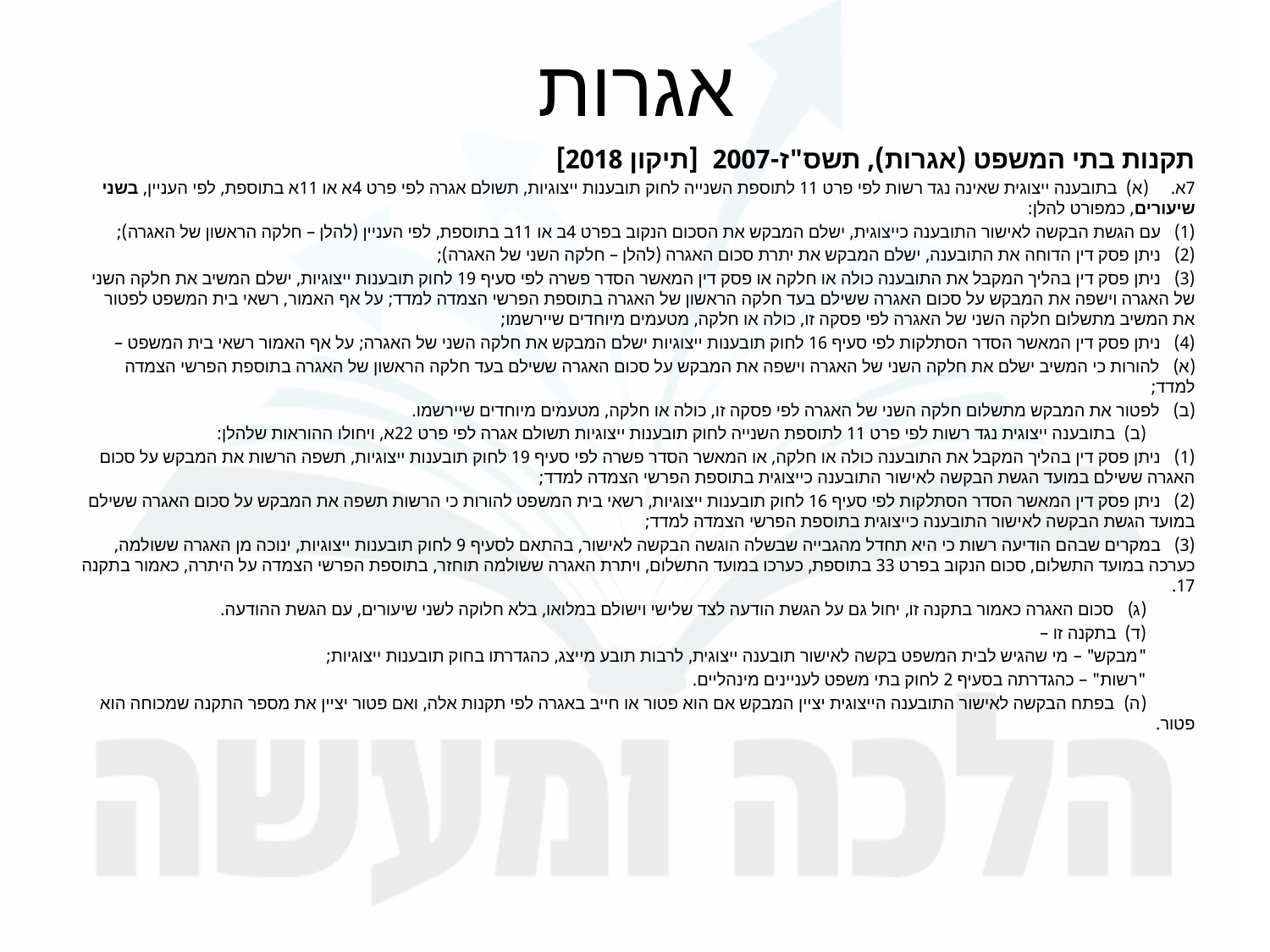

# אגרות
תקנות בתי המשפט (אגרות), תשס"ז-2007  [תיקון 2018]
7א.     (א)  בתובענה ייצוגית שאינה נגד רשות לפי פרט 11 לתוספת השנייה לחוק תובענות ייצוגיות, תשולם אגרה לפי פרט 4א או 11א בתוספת, לפי העניין, בשני שיעורים, כמפורט להלן:
(1)   עם הגשת הבקשה לאישור התובענה כייצוגית, ישלם המבקש את הסכום הנקוב בפרט 4ב או 11ב בתוספת, לפי העניין (להלן – חלקה הראשון של האגרה);
(2)   ניתן פסק דין הדוחה את התובענה, ישלם המבקש את יתרת סכום האגרה (להלן – חלקה השני של האגרה);
(3)   ניתן פסק דין בהליך המקבל את התובענה כולה או חלקה או פסק דין המאשר הסדר פשרה לפי סעיף 19 לחוק תובענות ייצוגיות, ישלם המשיב את חלקה השני של האגרה וישפה את המבקש על סכום האגרה ששילם בעד חלקה הראשון של האגרה בתוספת הפרשי הצמדה למדד; על אף האמור, רשאי בית המשפט לפטור את המשיב מתשלום חלקה השני של האגרה לפי פסקה זו, כולה או חלקה, מטעמים מיוחדים שיירשמו;
(4)   ניתן פסק דין המאשר הסדר הסתלקות לפי סעיף 16 לחוק תובענות ייצוגיות ישלם המבקש את חלקה השני של האגרה; על אף האמור רשאי בית המשפט –
(א)   להורות כי המשיב ישלם את חלקה השני של האגרה וישפה את המבקש על סכום האגרה ששילם בעד חלקה הראשון של האגרה בתוספת הפרשי הצמדה למדד;
(ב)   לפטור את המבקש מתשלום חלקה השני של האגרה לפי פסקה זו, כולה או חלקה, מטעמים מיוחדים שיירשמו.
           (ב)  בתובענה ייצוגית נגד רשות לפי פרט 11 לתוספת השנייה לחוק תובענות ייצוגיות תשולם אגרה לפי פרט 22א, ויחולו ההוראות שלהלן:
(1)   ניתן פסק דין בהליך המקבל את התובענה כולה או חלקה, או המאשר הסדר פשרה לפי סעיף 19 לחוק תובענות ייצוגיות, תשפה הרשות את המבקש על סכום האגרה ששילם במועד הגשת הבקשה לאישור התובענה כייצוגית בתוספת הפרשי הצמדה למדד;
(2)   ניתן פסק דין המאשר הסדר הסתלקות לפי סעיף 16 לחוק תובענות ייצוגיות, רשאי בית המשפט להורות כי הרשות תשפה את המבקש על סכום האגרה ששילם במועד הגשת הבקשה לאישור התובענה כייצוגית בתוספת הפרשי הצמדה למדד;
(3)   במקרים שבהם הודיעה רשות כי היא תחדל מהגבייה שבשלה הוגשה הבקשה לאישור, בהתאם לסעיף 9 לחוק תובענות ייצוגיות, ינוכה מן האגרה ששולמה, כערכה במועד התשלום, סכום הנקוב בפרט 33 בתוספת, כערכו במועד התשלום, ויתרת האגרה ששולמה תוחזר, בתוספת הפרשי הצמדה על היתרה, כאמור בתקנה 17.
           (ג)   סכום האגרה כאמור בתקנה זו, יחול גם על הגשת הודעה לצד שלישי וישולם במלואו, בלא חלוקה לשני שיעורים, עם הגשת ההודעה.
           (ד)  בתקנה זו –
           "מבקש" – מי שהגיש לבית המשפט בקשה לאישור תובענה ייצוגית, לרבות תובע מייצג, כהגדרתו בחוק תובענות ייצוגיות;
           "רשות" – כהגדרתה בסעיף 2 לחוק בתי משפט לעניינים מינהליים.
           (ה)  בפתח הבקשה לאישור התובענה הייצוגית יציין המבקש אם הוא פטור או חייב באגרה לפי תקנות אלה, ואם פטור יציין את מספר התקנה שמכוחה הוא פטור.